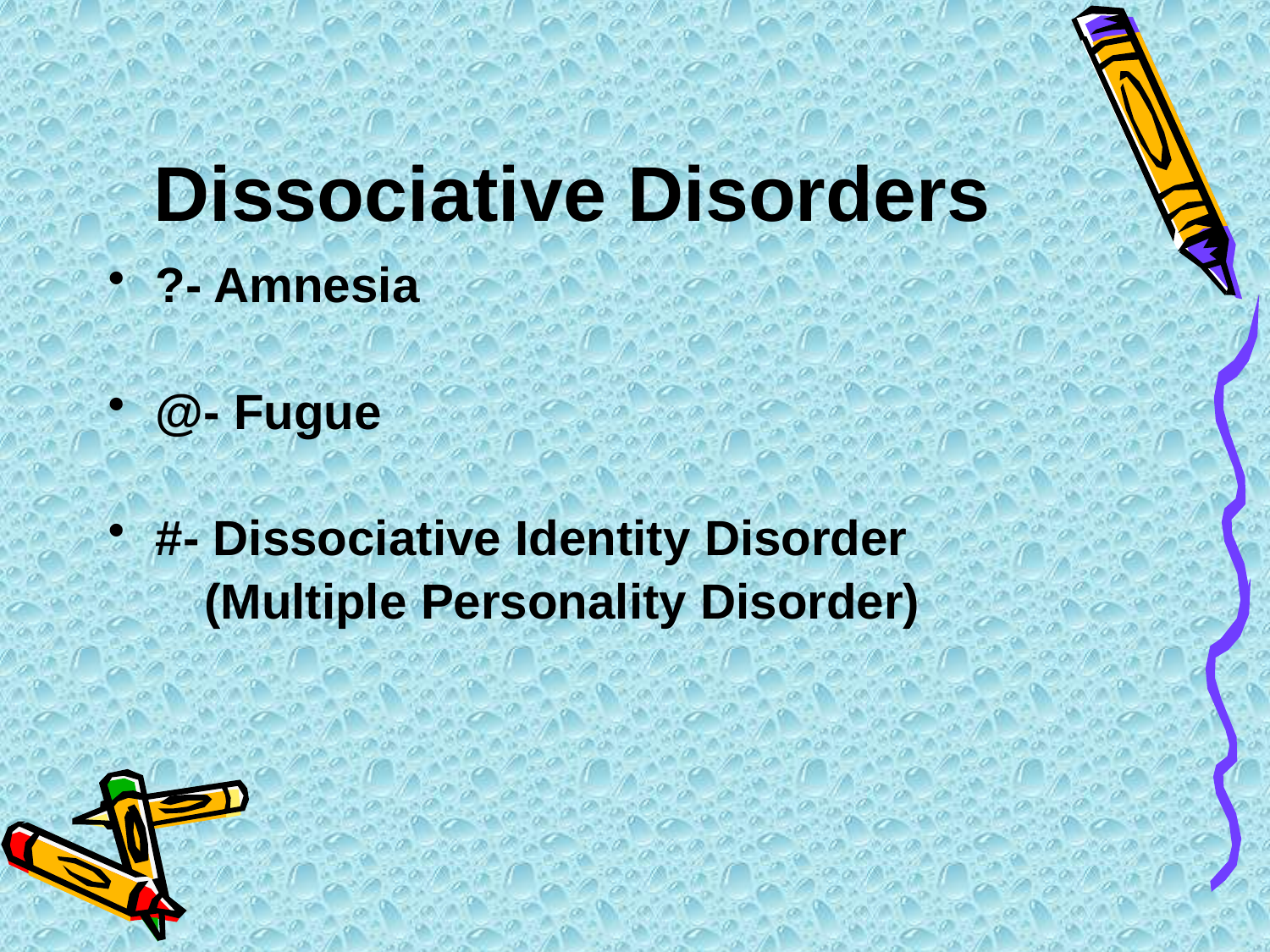

# Dissociative Disorders
?- Amnesia

@- Fugue

#- Dissociative Identity Disorder
       (Multiple Personality Disorder)